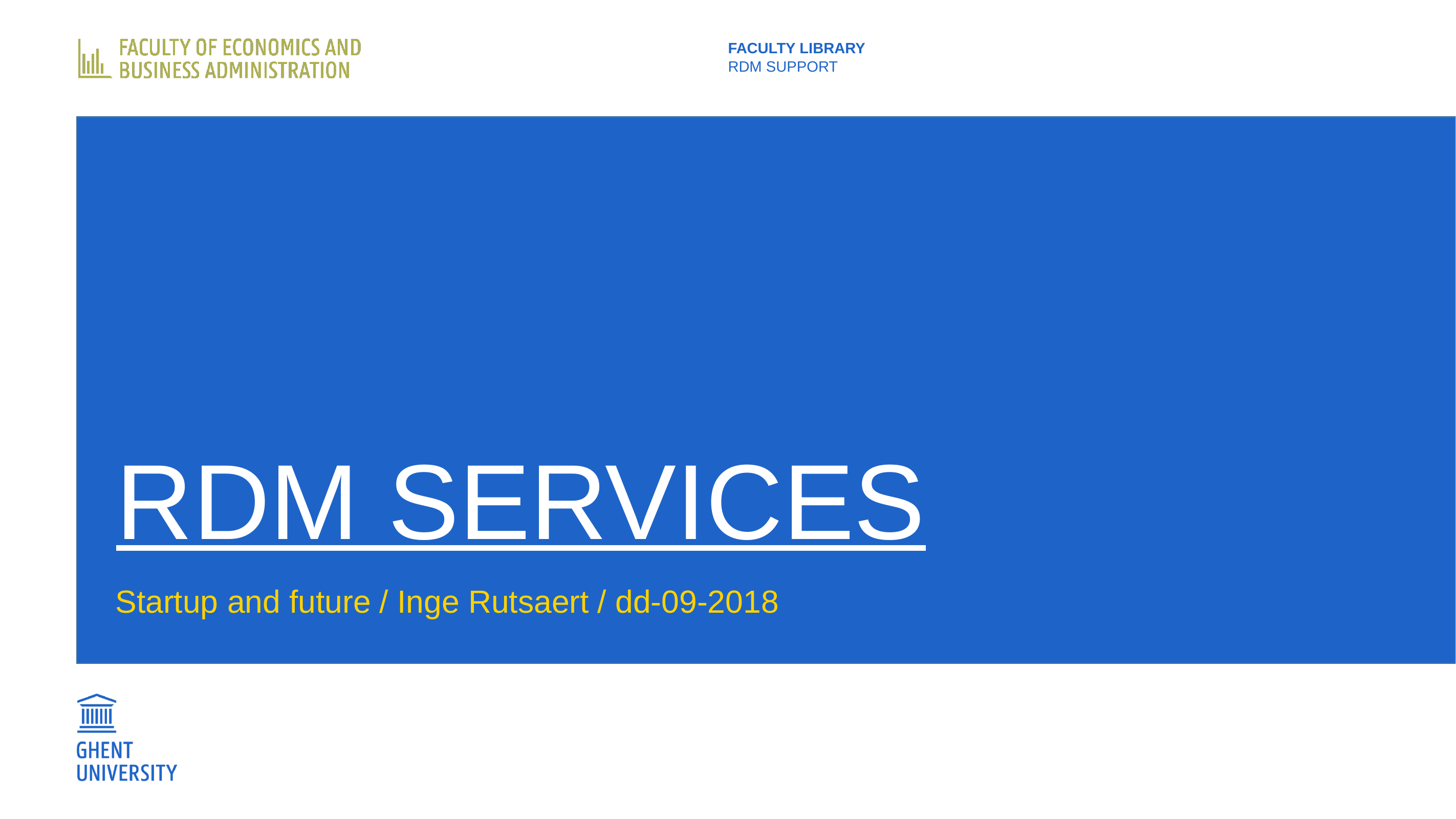

Faculty library
Rdm support
# Rdm services
Startup and future / Inge Rutsaert / dd-09-2018